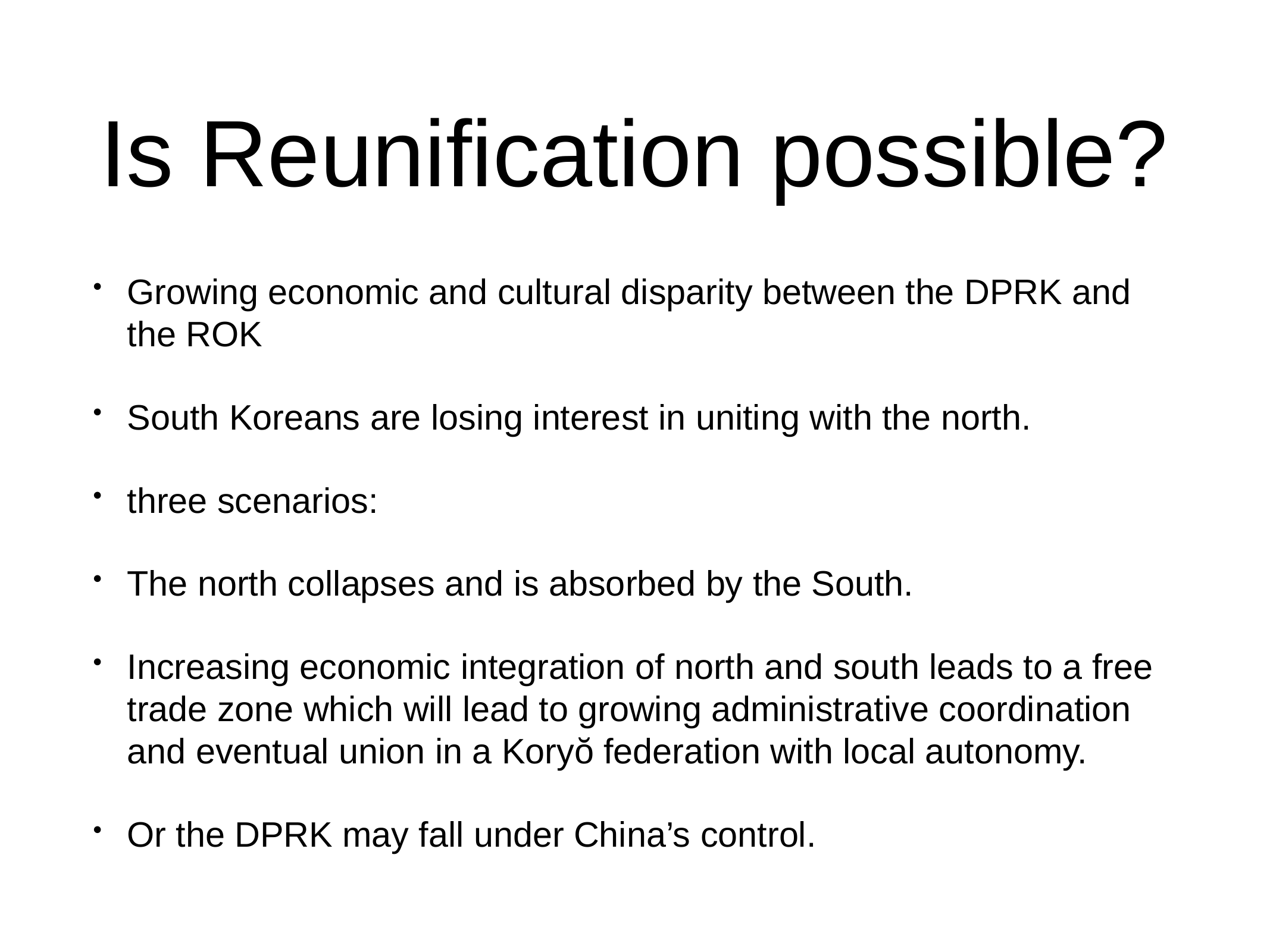

# Is Reunification possible?
Growing economic and cultural disparity between the DPRK and the ROK
South Koreans are losing interest in uniting with the north.
three scenarios:
The north collapses and is absorbed by the South.
Increasing economic integration of north and south leads to a free trade zone which will lead to growing administrative coordination and eventual union in a Koryŏ federation with local autonomy.
Or the DPRK may fall under China’s control.